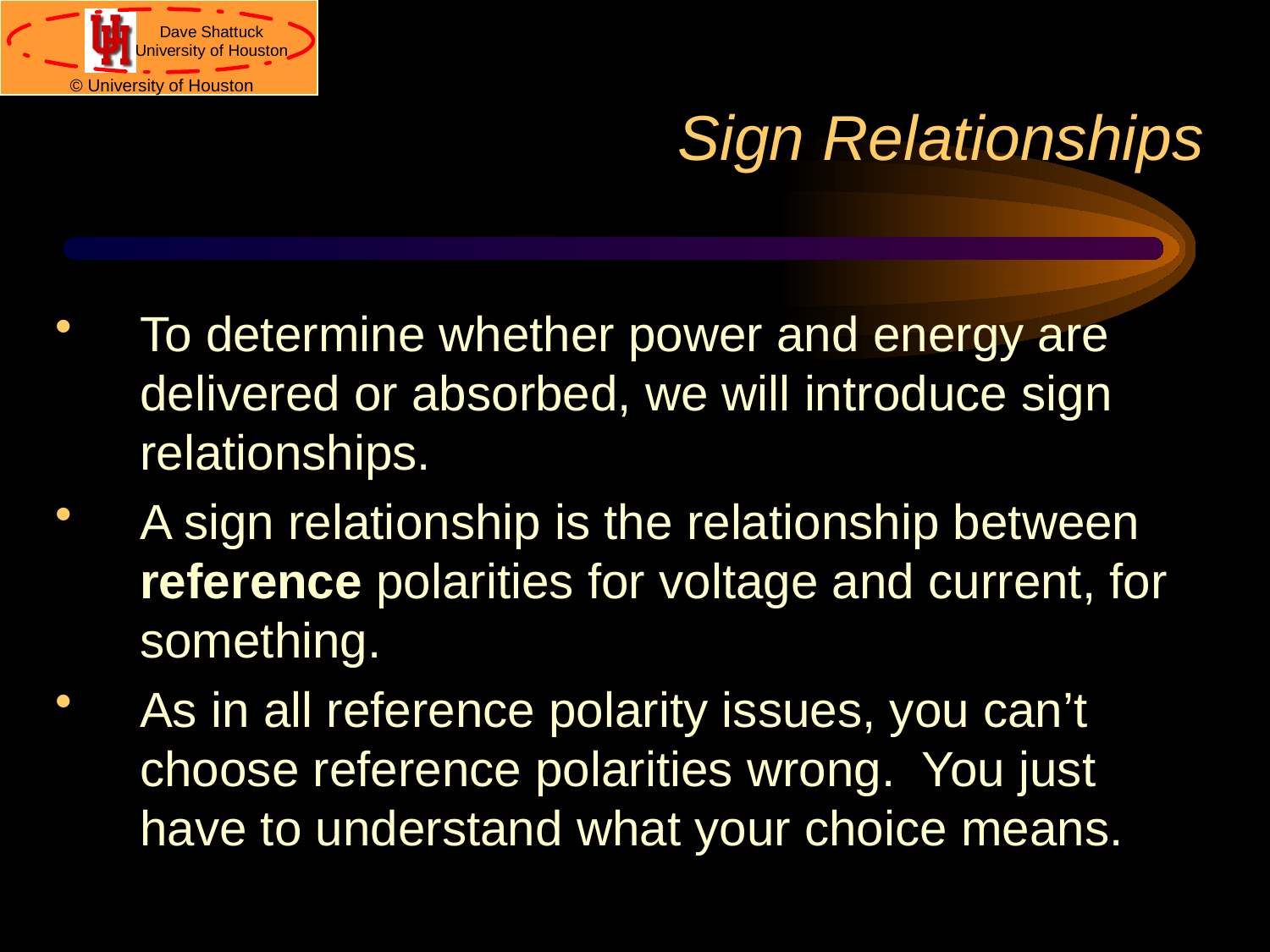

# Sign Relationships
To determine whether power and energy are delivered or absorbed, we will introduce sign relationships.
A sign relationship is the relationship between reference polarities for voltage and current, for something.
As in all reference polarity issues, you can’t choose reference polarities wrong.  You just have to understand what your choice means.